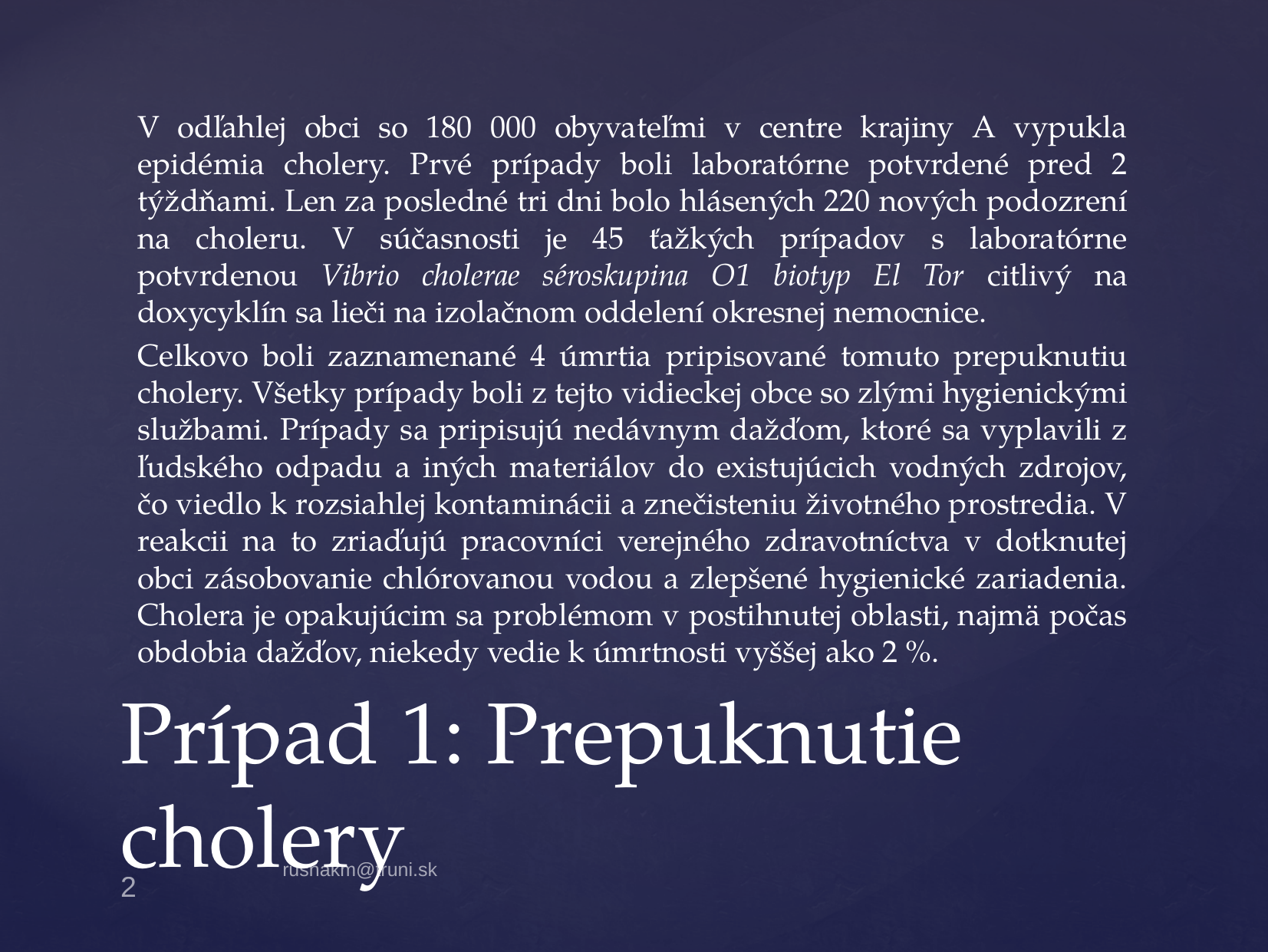

V odľahlej obci so 180 000 obyvateľmi v centre krajiny A vypukla epidémia cholery. Prvé prípady boli laboratórne potvrdené pred 2 týždňami. Len za posledné tri dni bolo hlásených 220 nových podozrení na choleru. V súčasnosti je 45 ťažkých prípadov s laboratórne potvrdenou Vibrio cholerae séroskupina O1 biotyp El Tor citlivý na doxycyklín sa lieči na izolačnom oddelení okresnej nemocnice.
Celkovo boli zaznamenané 4 úmrtia pripisované tomuto prepuknutiu cholery. Všetky prípady boli z tejto vidieckej obce so zlými hygienickými službami. Prípady sa pripisujú nedávnym dažďom, ktoré sa vyplavili z ľudského odpadu a iných materiálov do existujúcich vodných zdrojov, čo viedlo k rozsiahlej kontaminácii a znečisteniu životného prostredia. V reakcii na to zriaďujú pracovníci verejného zdravotníctva v dotknutej obci zásobovanie chlórovanou vodou a zlepšené hygienické zariadenia. Cholera je opakujúcim sa problémom v postihnutej oblasti, najmä počas obdobia dažďov, niekedy vedie k úmrtnosti vyššej ako 2 %.
# Prípad 1: Prepuknutie cholery
rusnakm@truni.sk
2